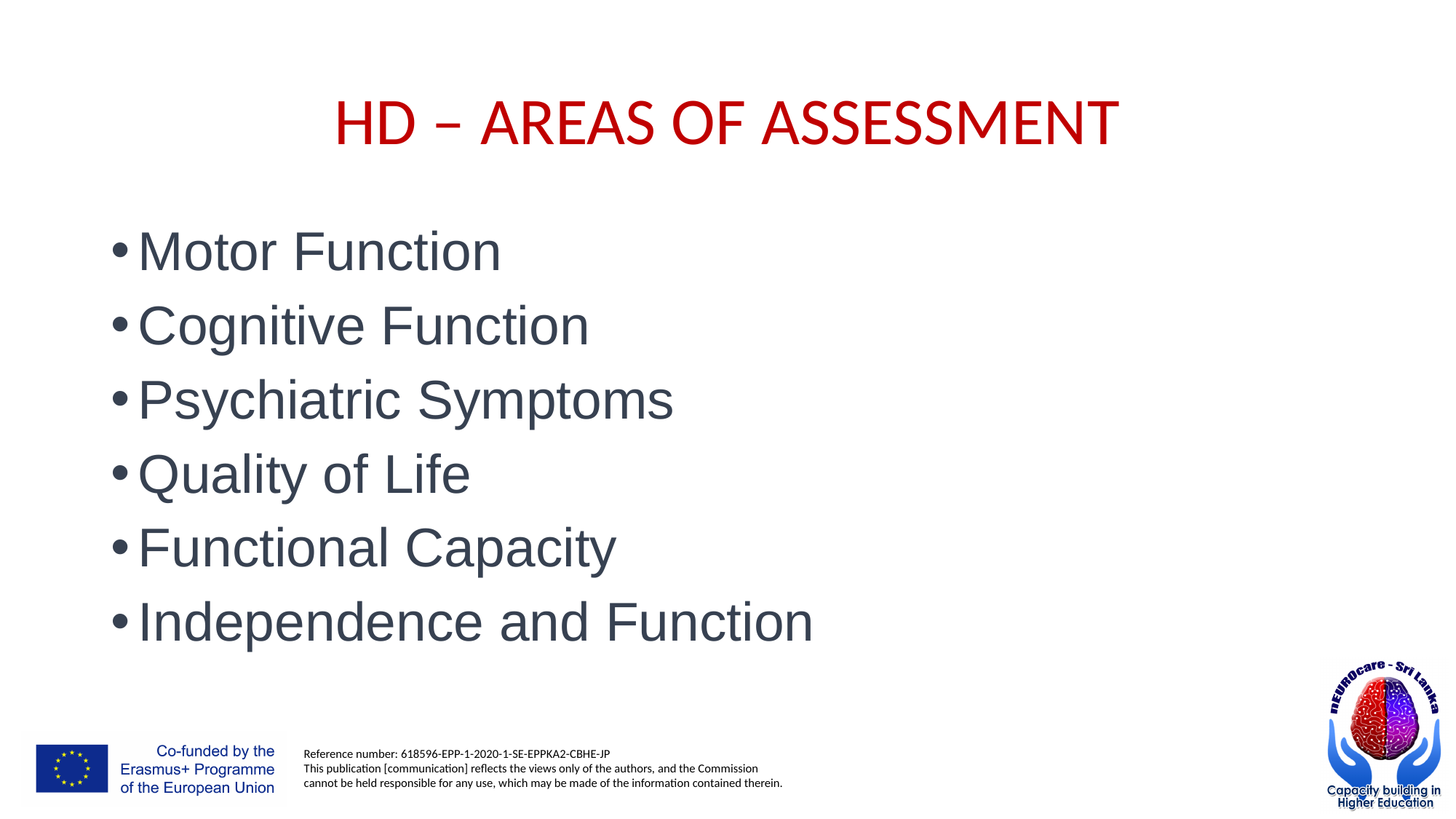

# HD – AREAS OF ASSESSMENT
Motor Function
Cognitive Function
Psychiatric Symptoms
Quality of Life
Functional Capacity
Independence and Function